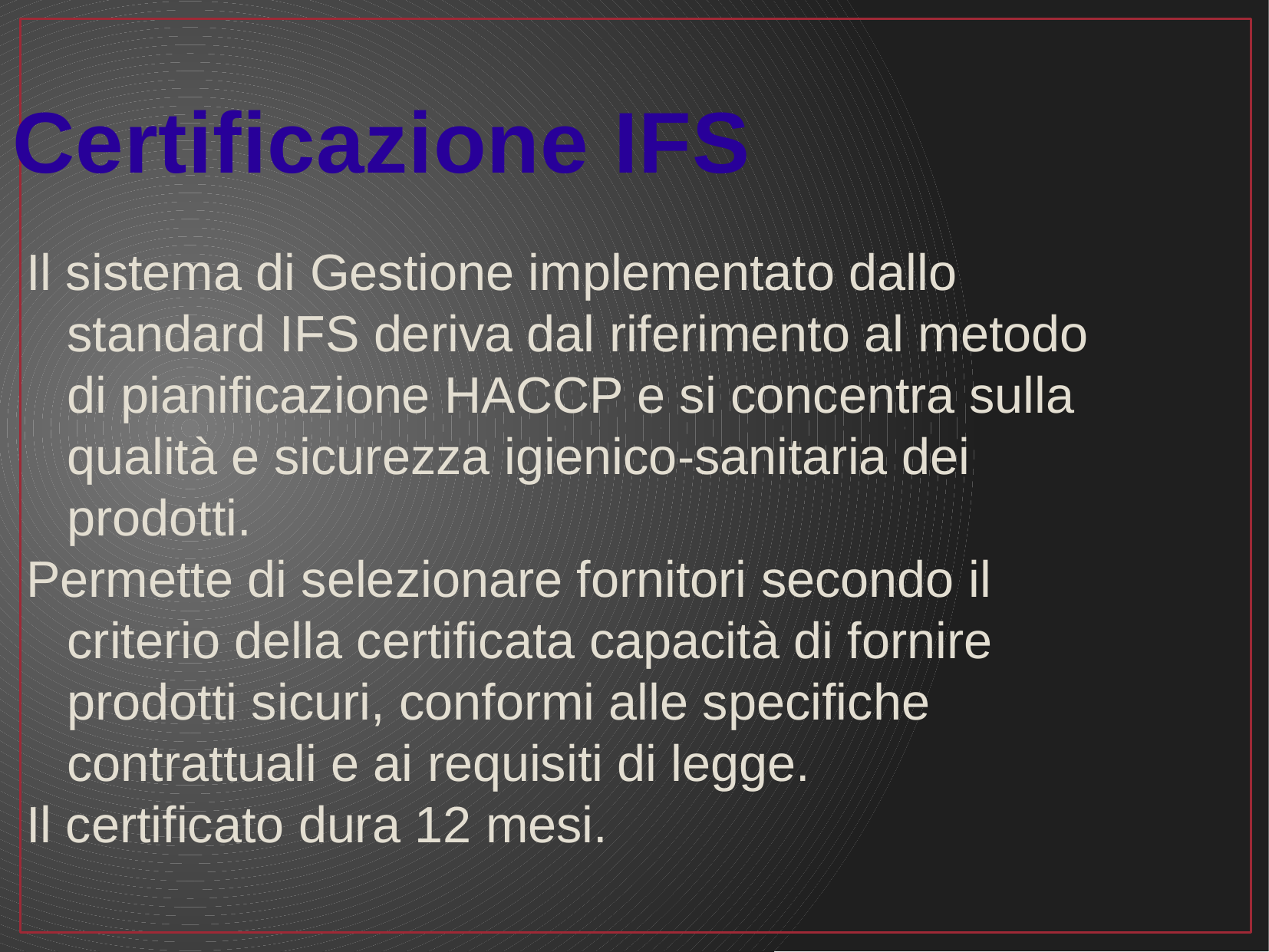

Certificazione IFS
Il sistema di Gestione implementato dallo standard IFS deriva dal riferimento al metodo di pianificazione HACCP e si concentra sulla qualità e sicurezza igienico-sanitaria dei prodotti.
Permette di selezionare fornitori secondo il criterio della certificata capacità di fornire prodotti sicuri, conformi alle specifiche contrattuali e ai requisiti di legge.
Il certificato dura 12 mesi.